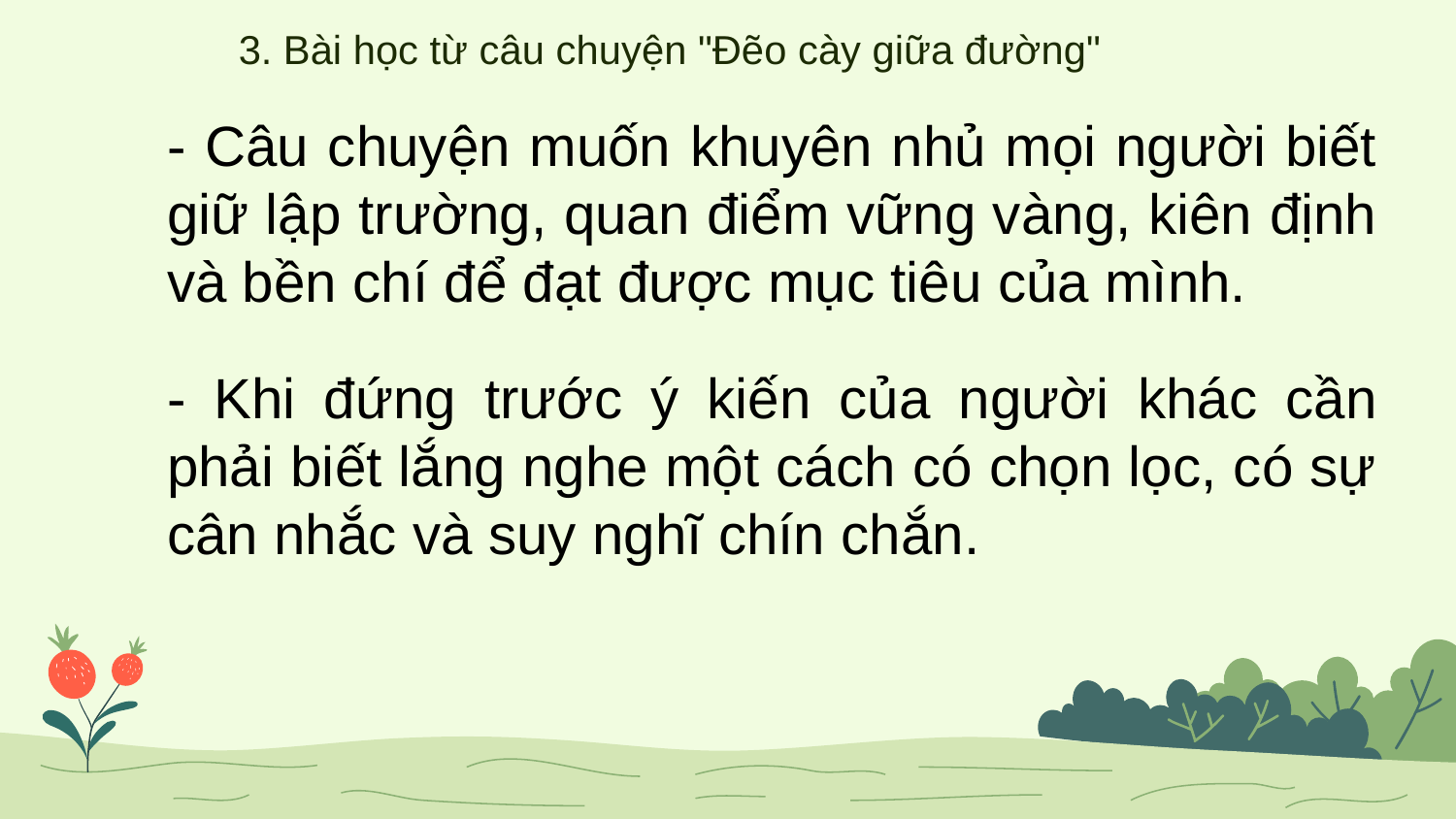

3. Bài học từ câu chuyện "Đẽo cày giữa đường"

- Câu chuyện muốn khuyên nhủ mọi người biết giữ lập trường, quan điểm vững vàng, kiên định và bền chí để đạt được mục tiêu của mình.
- Khi đứng trước ý kiến của người khác cần phải biết lắng nghe một cách có chọn lọc, có sự cân nhắc và suy nghĩ chín chắn.